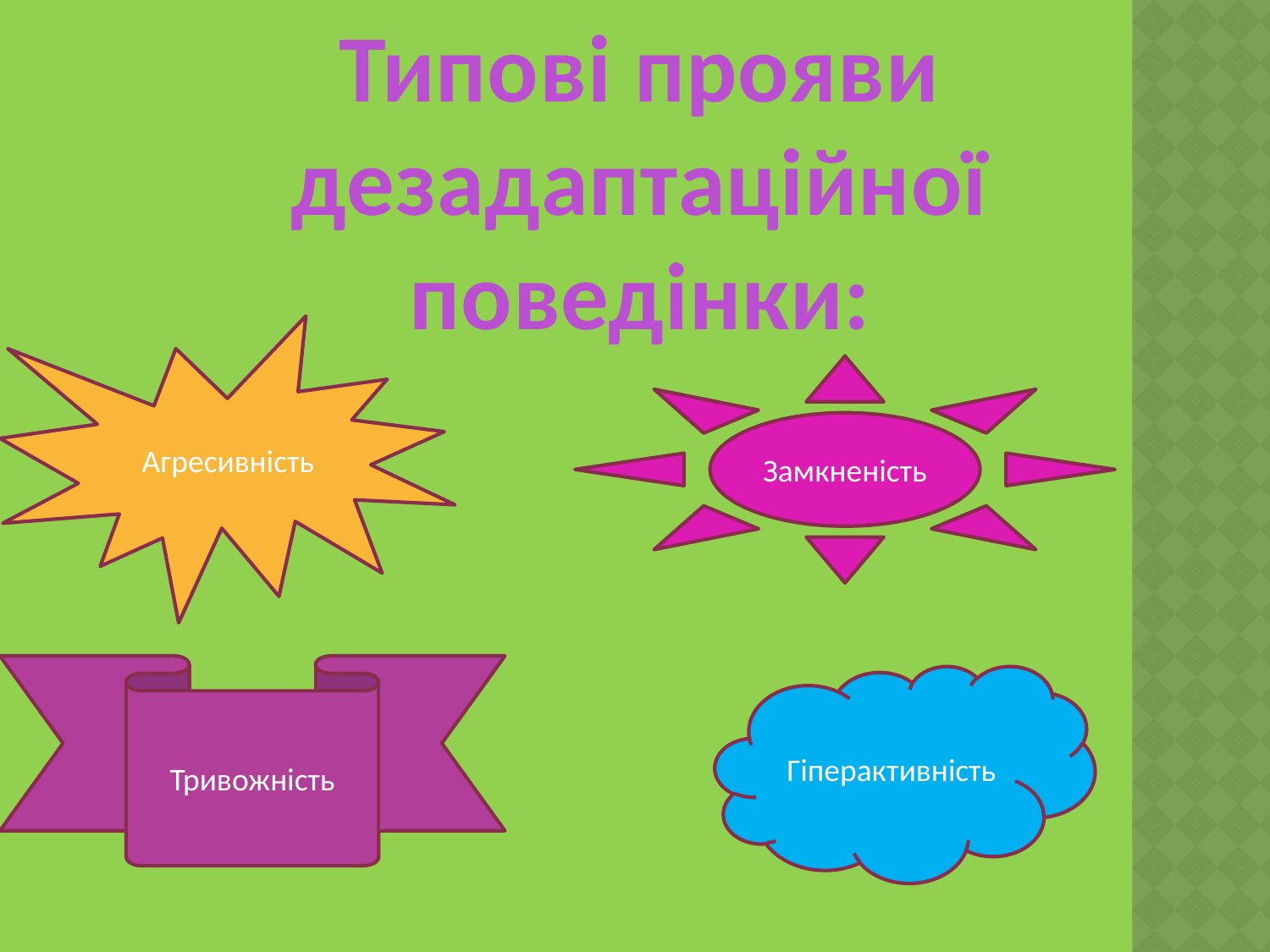

Типові прояви дезадаптаційної поведінки:
 Агресивність
Замкненість
Тривожність
Гіперактивність